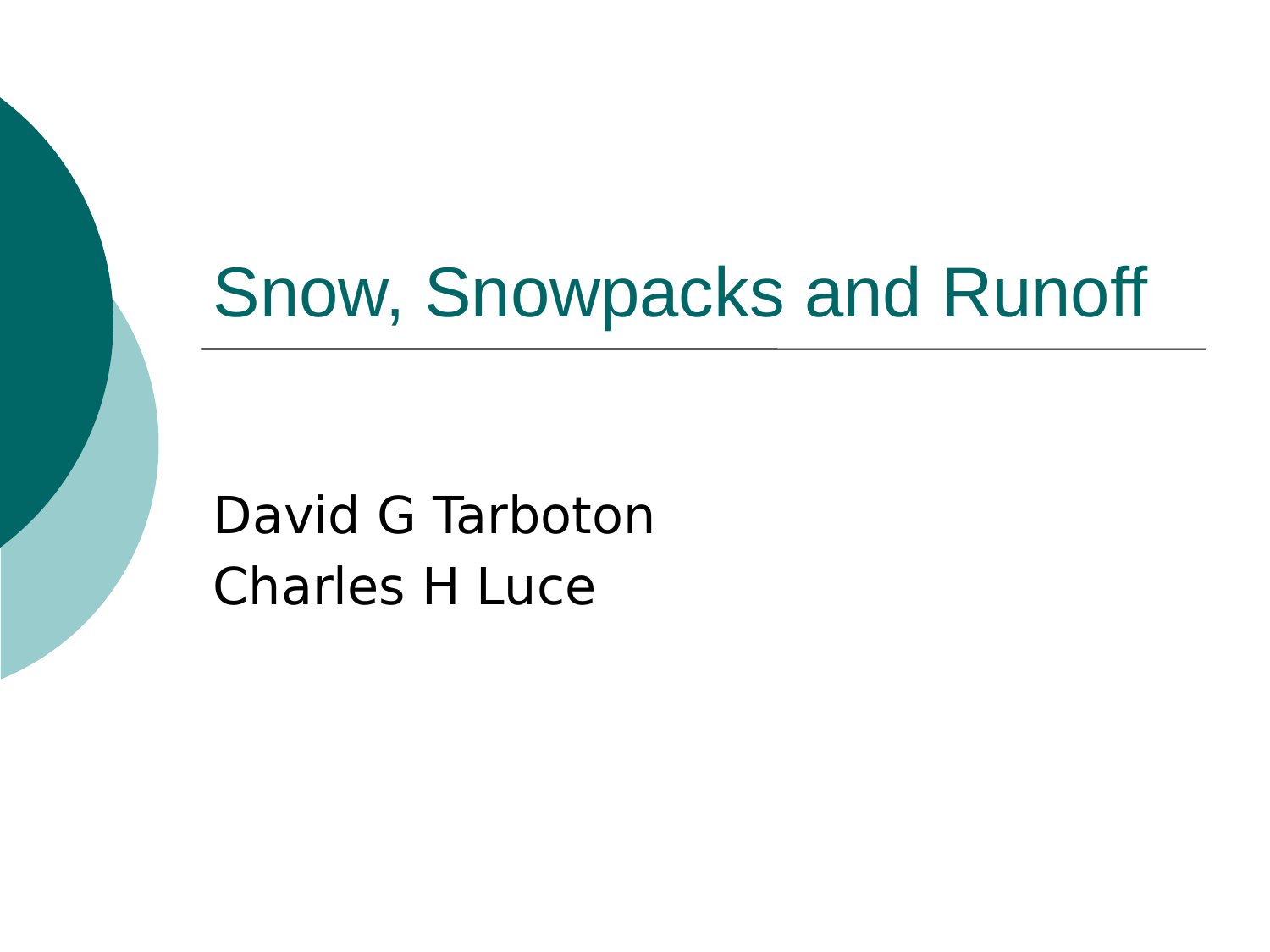

# Snow, Snowpacks and Runoff
David G Tarboton
Charles H Luce